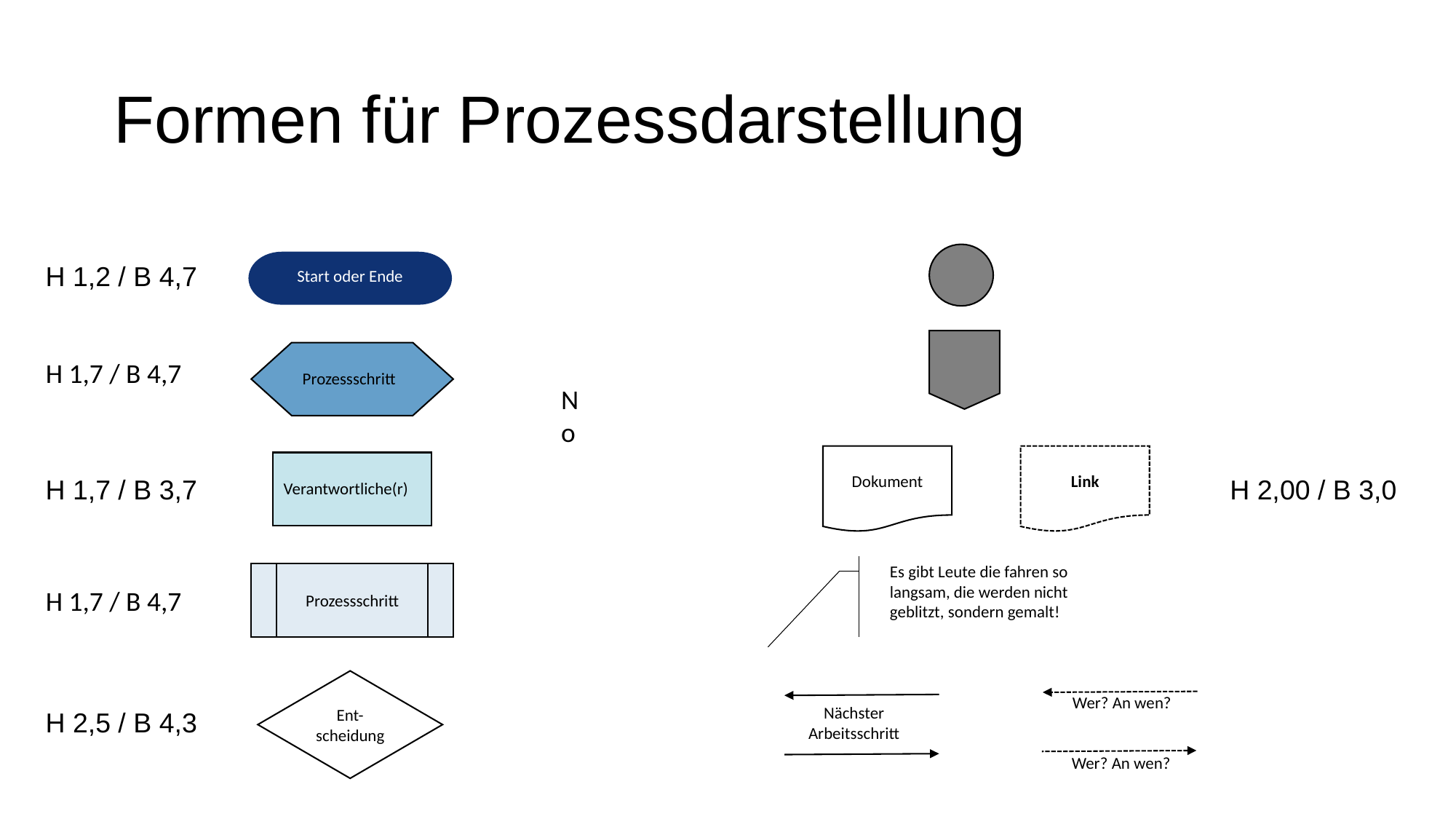

# Formen für Prozessdarstellung

Start oder Ende
H 1,2 / B 4,7

Prozessschritt
H 1,7 / B 4,7
No
Dokument
Link

Verantwortliche(r)
H 1,7 / B 3,7
H 2,00 / B 3,0
Es gibt Leute die fahren so langsam, die werden nicht geblitzt, sondern gemalt!
Prozessschritt
H 1,7 / B 4,7
Ent-scheidung
Wer? An wen?
Nächster Arbeitsschritt
H 2,5 / B 4,3
Wer? An wen?